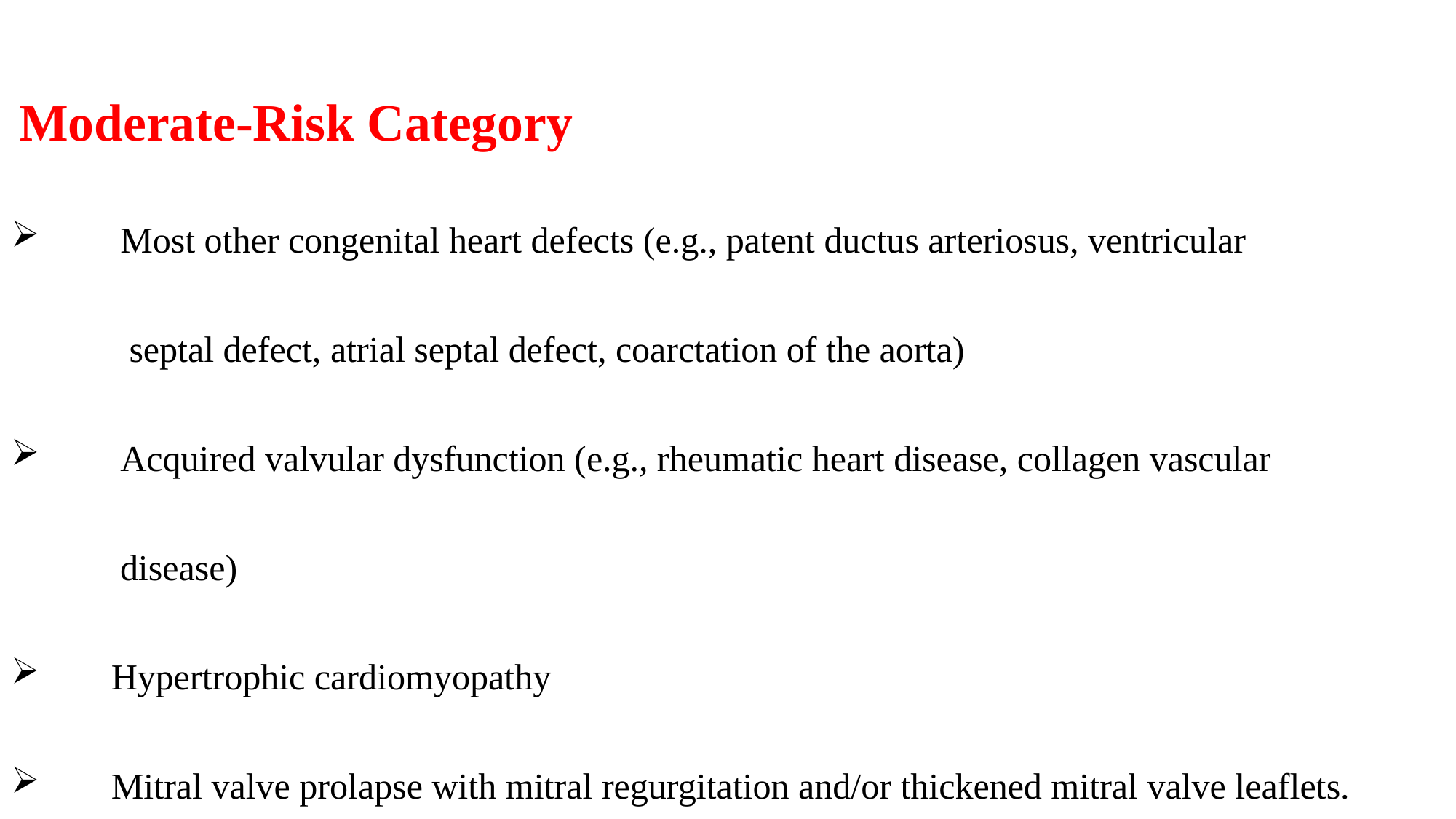

Moderate-Risk Category
         Most other congenital heart defects (e.g., patent ductus arteriosus, ventricular
             septal defect, atrial septal defect, coarctation of the aorta)
         Acquired valvular dysfunction (e.g., rheumatic heart disease, collagen vascular
            disease)
        Hypertrophic cardiomyopathy
        Mitral valve prolapse with mitral regurgitation and/or thickened mitral valve leaflets.